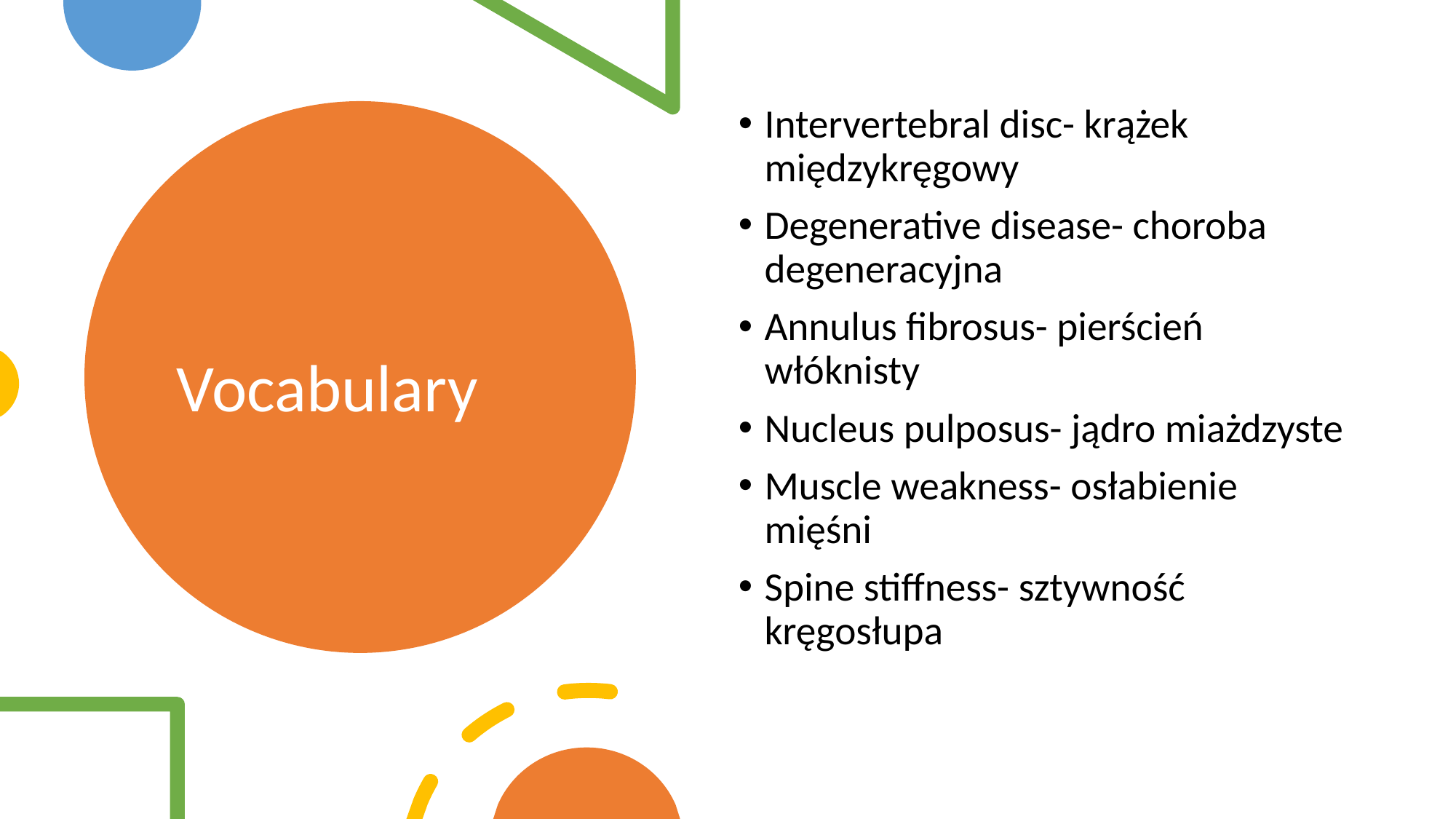

Intervertebral disc- krążek międzykręgowy
Degenerative disease- choroba degeneracyjna
Annulus fibrosus- pierścień włóknisty
Nucleus pulposus- jądro miażdzyste
Muscle weakness- osłabienie mięśni
Spine stiffness- sztywność kręgosłupa

# Vocabulary